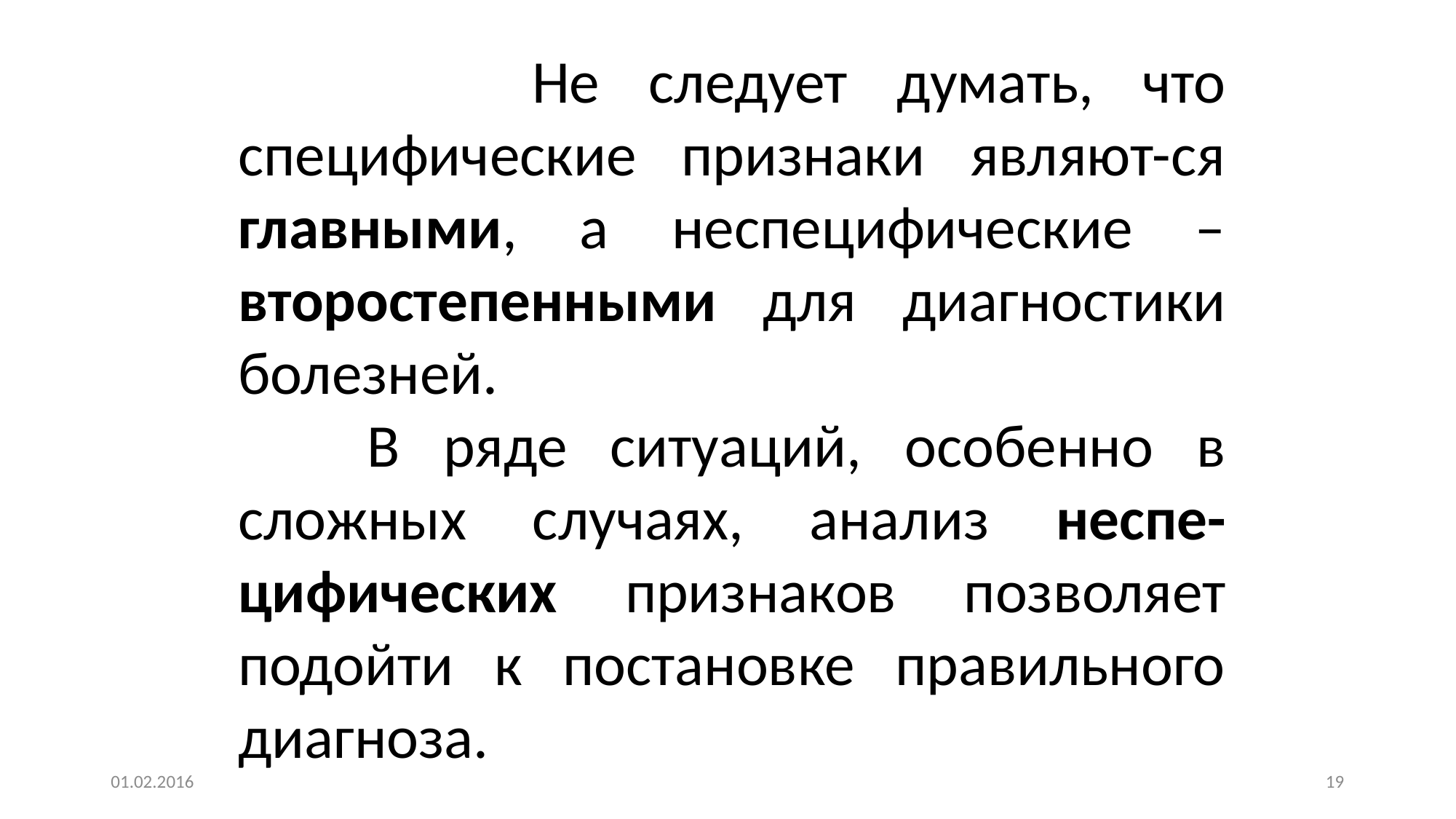

Не следует думать, что специфические признаки являют-ся главными, а неспецифические – второстепенными для диагностики болезней.
   В ряде ситуаций, особенно в сложных случаях, анализ неспе-цифических признаков позволяет подойти к постановке правильного диагноза.
01.02.2016
19